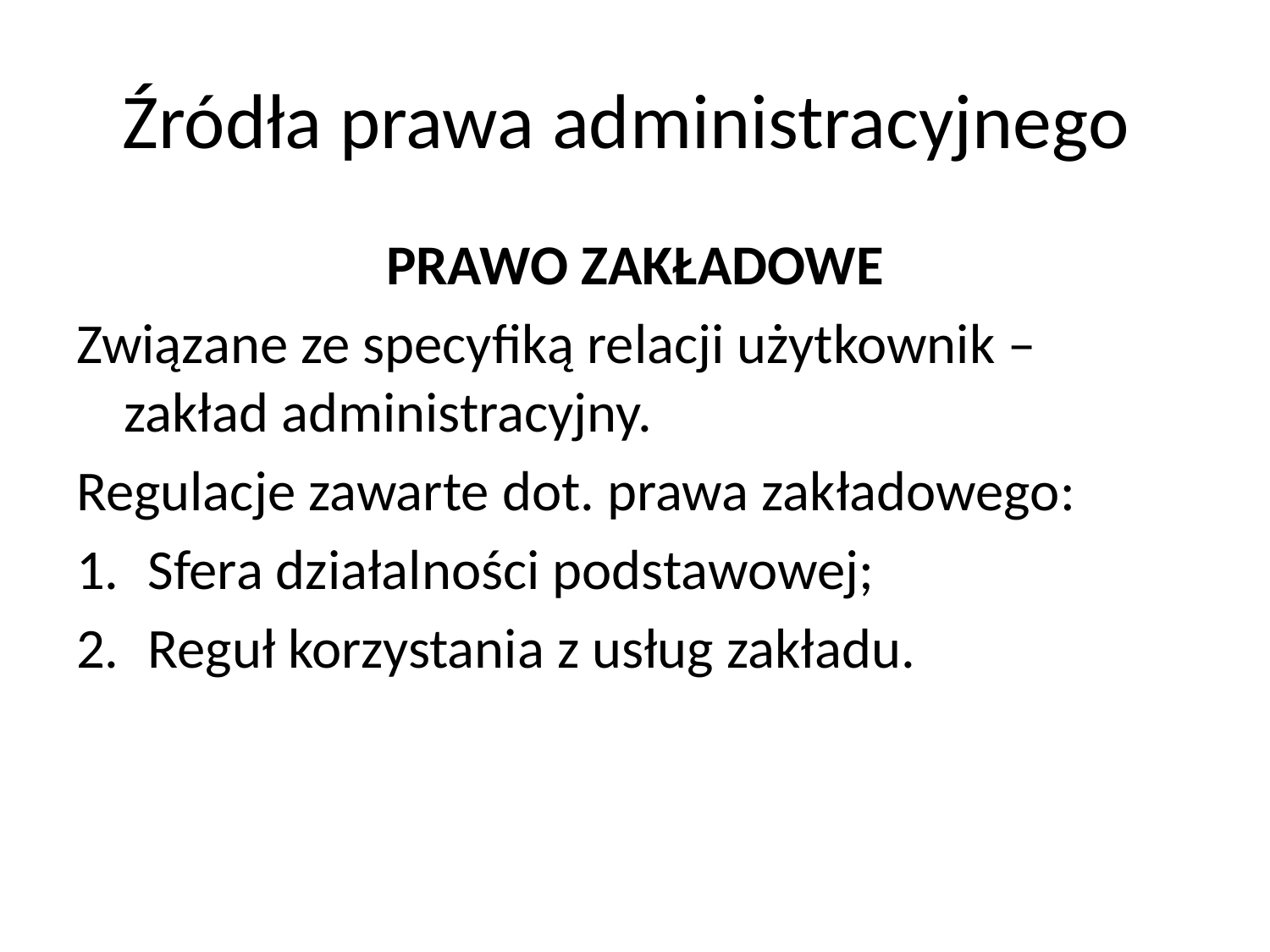

# Źródła prawa administracyjnego
PRAWO ZAKŁADOWE
Związane ze specyfiką relacji użytkownik – zakład administracyjny.
Regulacje zawarte dot. prawa zakładowego:
Sfera działalności podstawowej;
Reguł korzystania z usług zakładu.